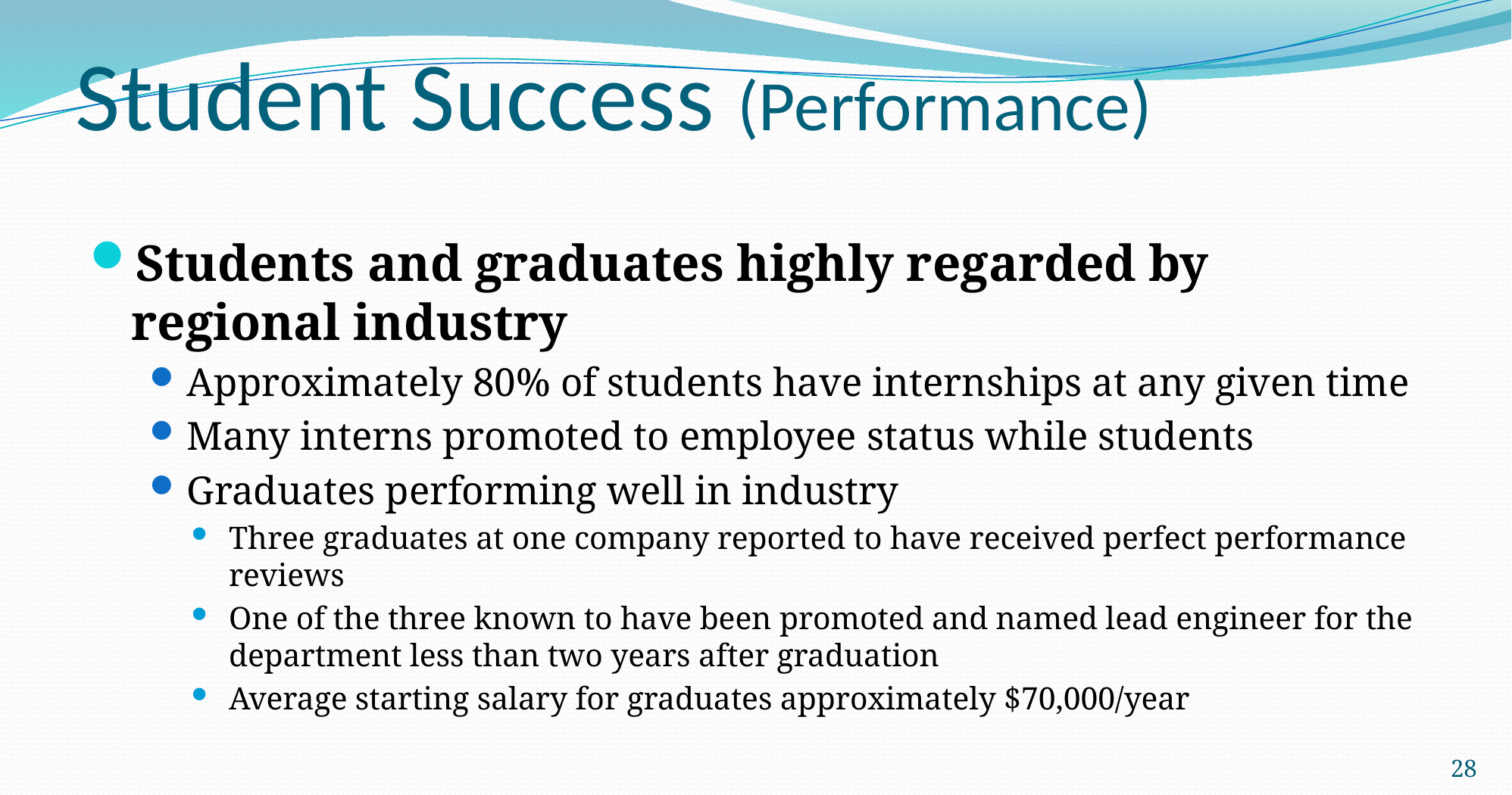

# Student Success (Performance)
Students and graduates highly regarded by  regional industry
Approximately 80% of students have internships at any given time
Many interns promoted to employee status while students
Graduates performing well in industry
Three graduates at one company reported to have received perfect performance reviews
One of the three known to have been promoted and named lead engineer for the department less than two years after graduation
Average starting salary for graduates approximately $70,000/year

28